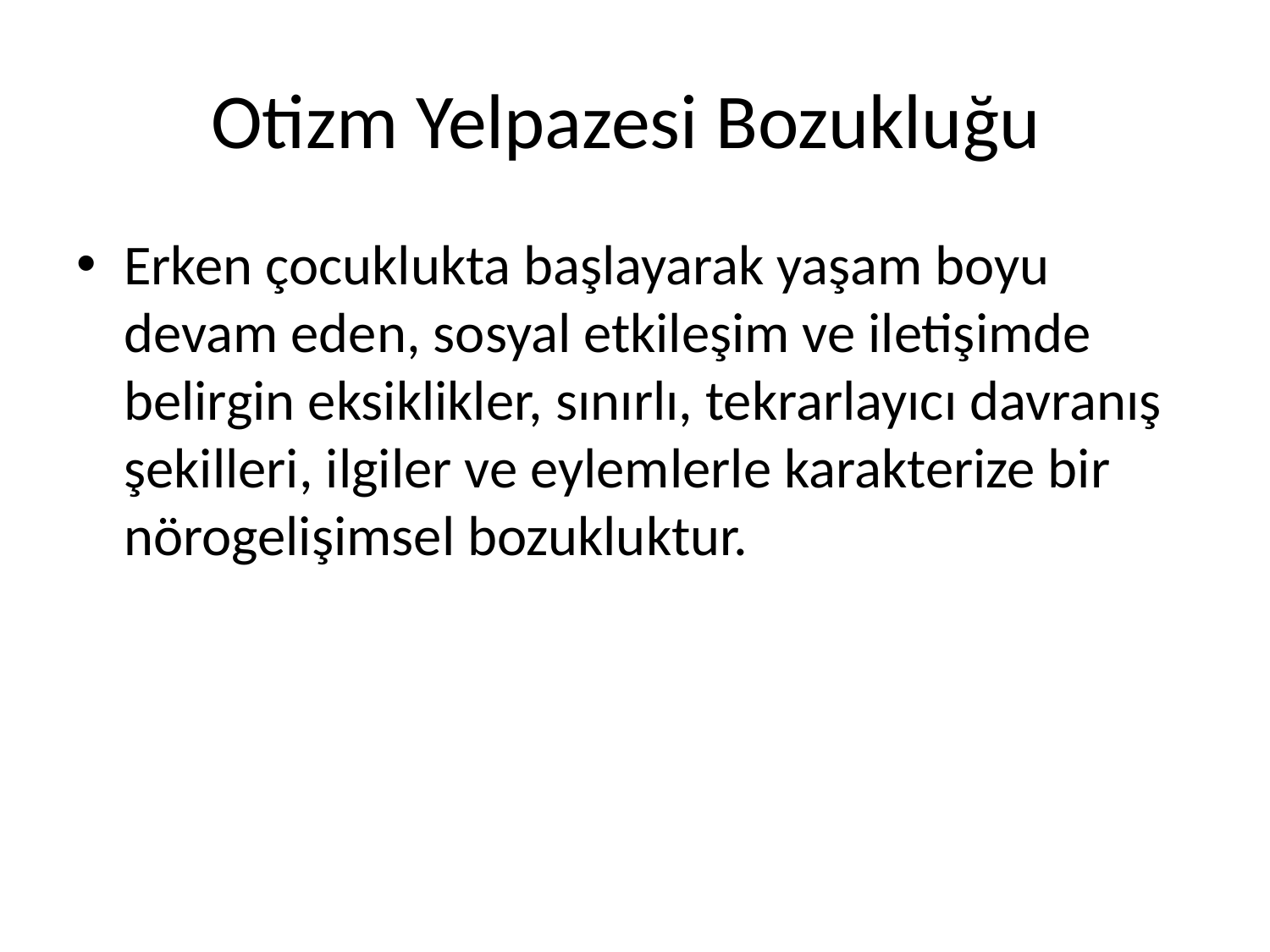

# Otizm Yelpazesi Bozukluğu
Erken çocuklukta başlayarak yaşam boyu devam eden, sosyal etkileşim ve iletişimde belirgin eksiklikler, sınırlı, tekrarlayıcı davranış şekilleri, ilgiler ve eylemlerle karakterize bir nörogelişimsel bozukluktur.